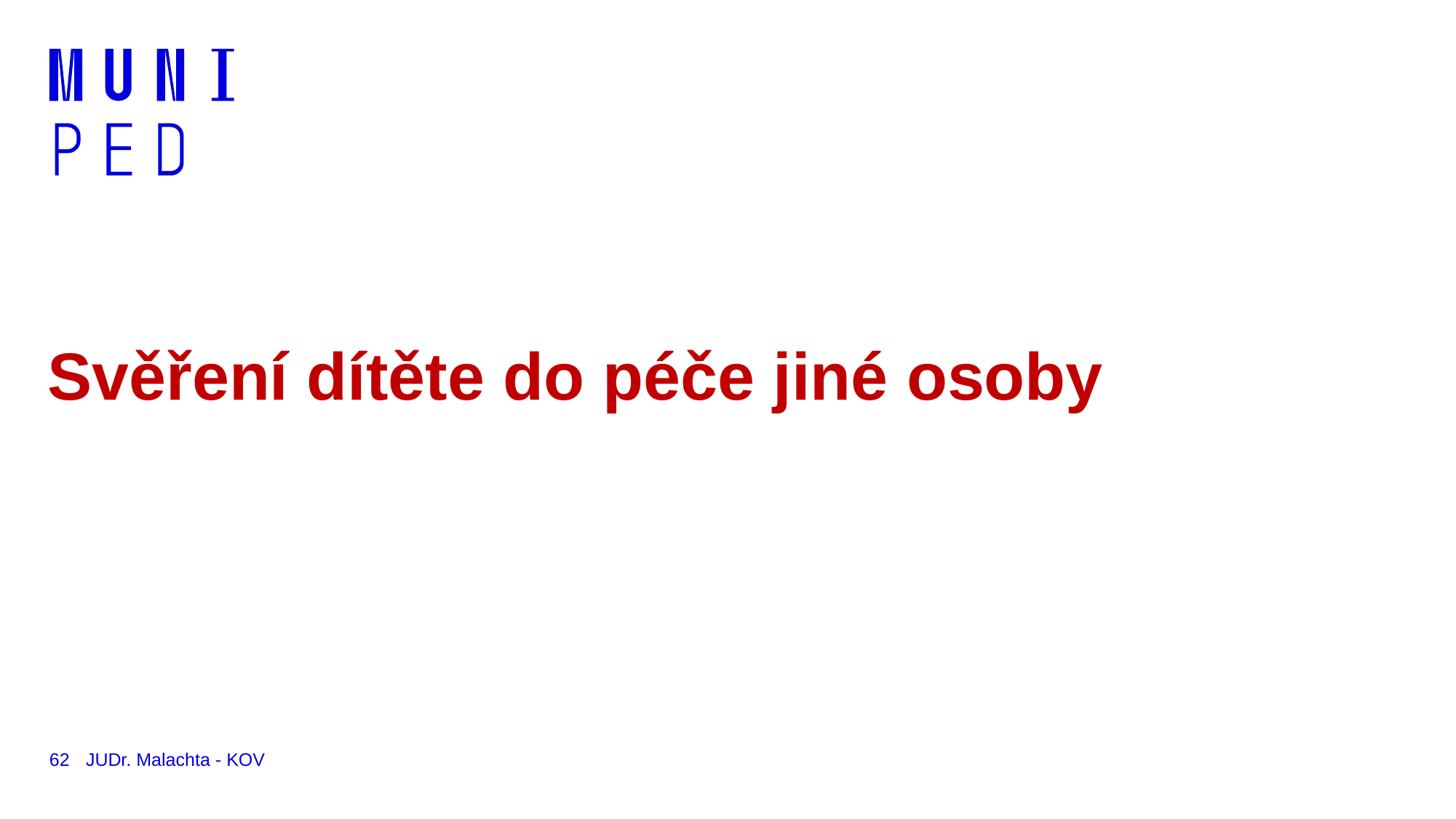

# Svěření dítěte do péče jiné osoby
62
JUDr. Malachta - KOV